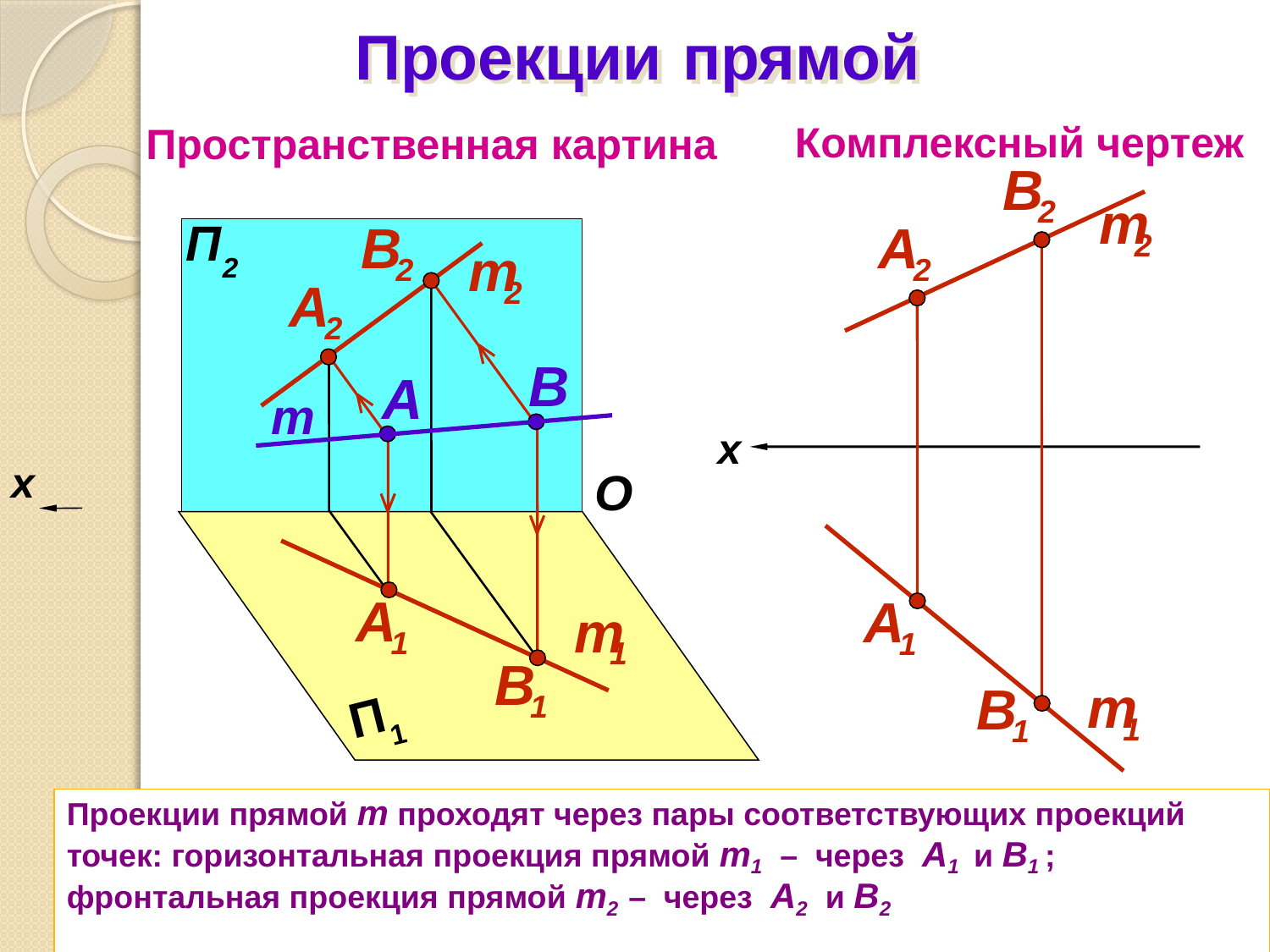

# Проекции прямой
Комплексный чертеж
Пространственная картина
B
2
А
2

А
1

B
1

m
2

П
2
В
2

m
2

А
2

B

A
m

O

П
1

А
1

m
1
B
1

x

x

m
1
Проекции прямой m проходят через пары соответствующих проекций точек: горизонтальная проекция прямой m1  –  через  А1  и В1 ; фронтальная проекция прямой m2  –  через  А2  и В2